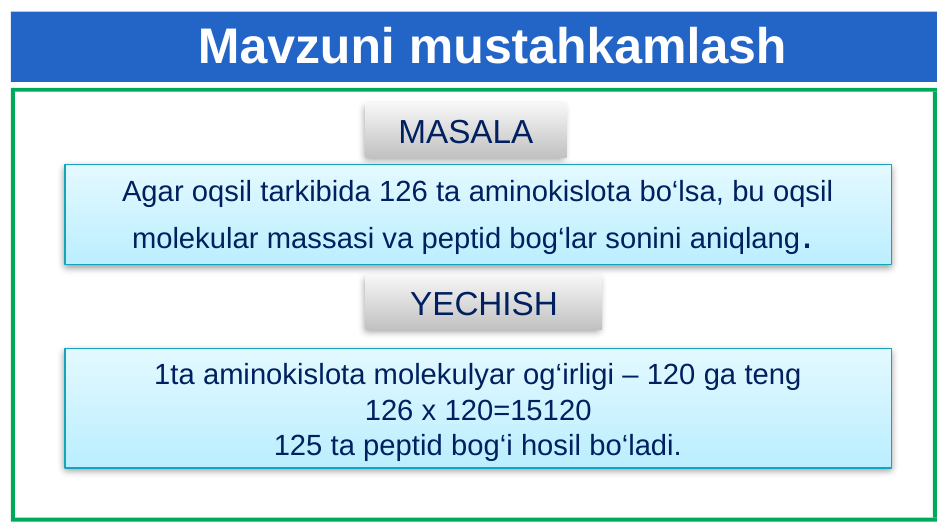

Mavzuni mustahkamlash
MASALA
2
1
Agar oqsil tarkibida 126 ta aminokislota bo‘lsa, bu oqsil molekular massasi va peptid bog‘lar sonini aniqlang.
YECHISH
1ta aminokislota molekulyar og‘irligi – 120 ga teng
126 x 120=15120
125 ta peptid bog‘i hosil bo‘ladi.